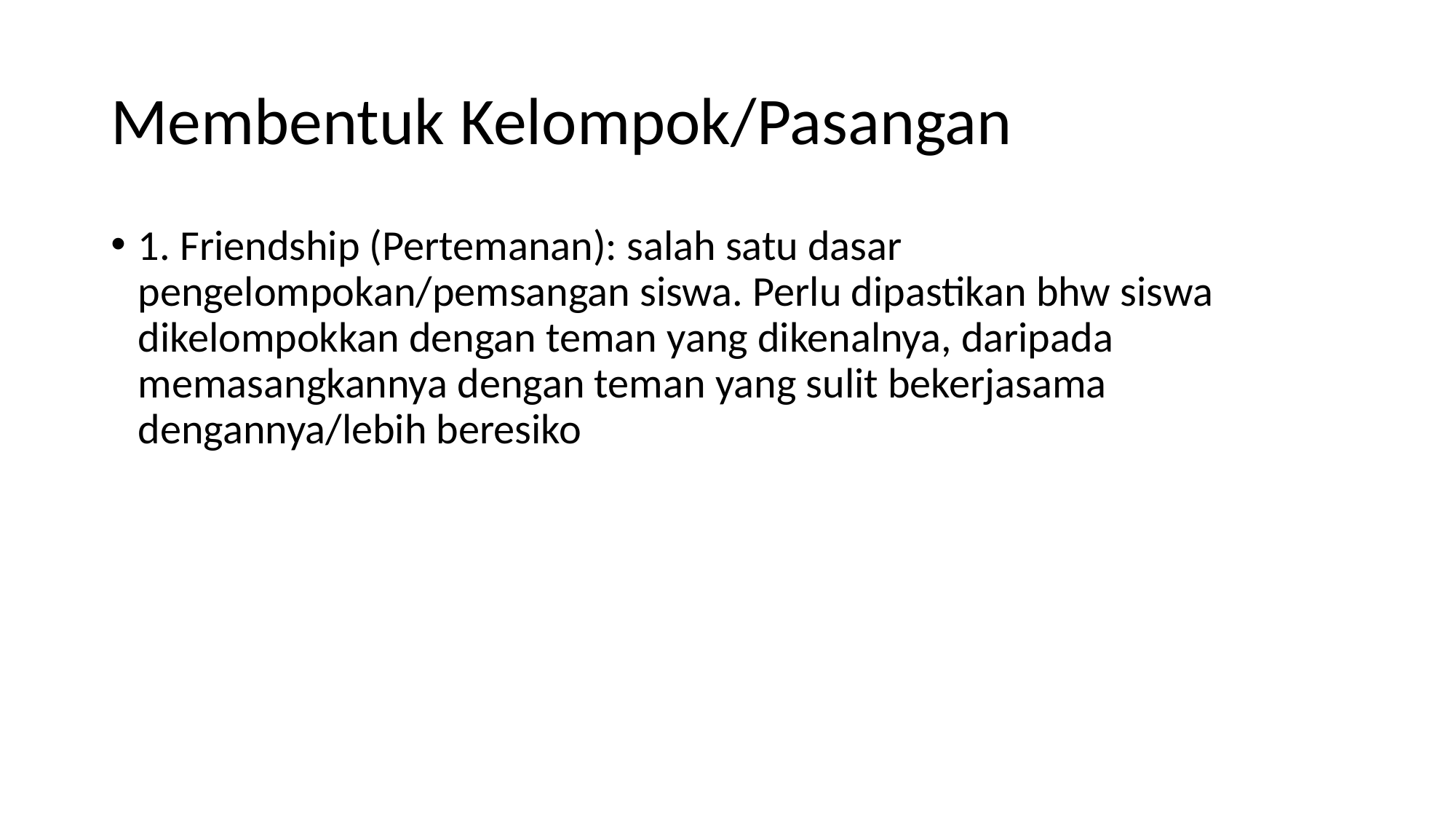

# Membentuk Kelompok/Pasangan
1. Friendship (Pertemanan): salah satu dasar pengelompokan/pemsangan siswa. Perlu dipastikan bhw siswa dikelompokkan dengan teman yang dikenalnya, daripada memasangkannya dengan teman yang sulit bekerjasama dengannya/lebih beresiko